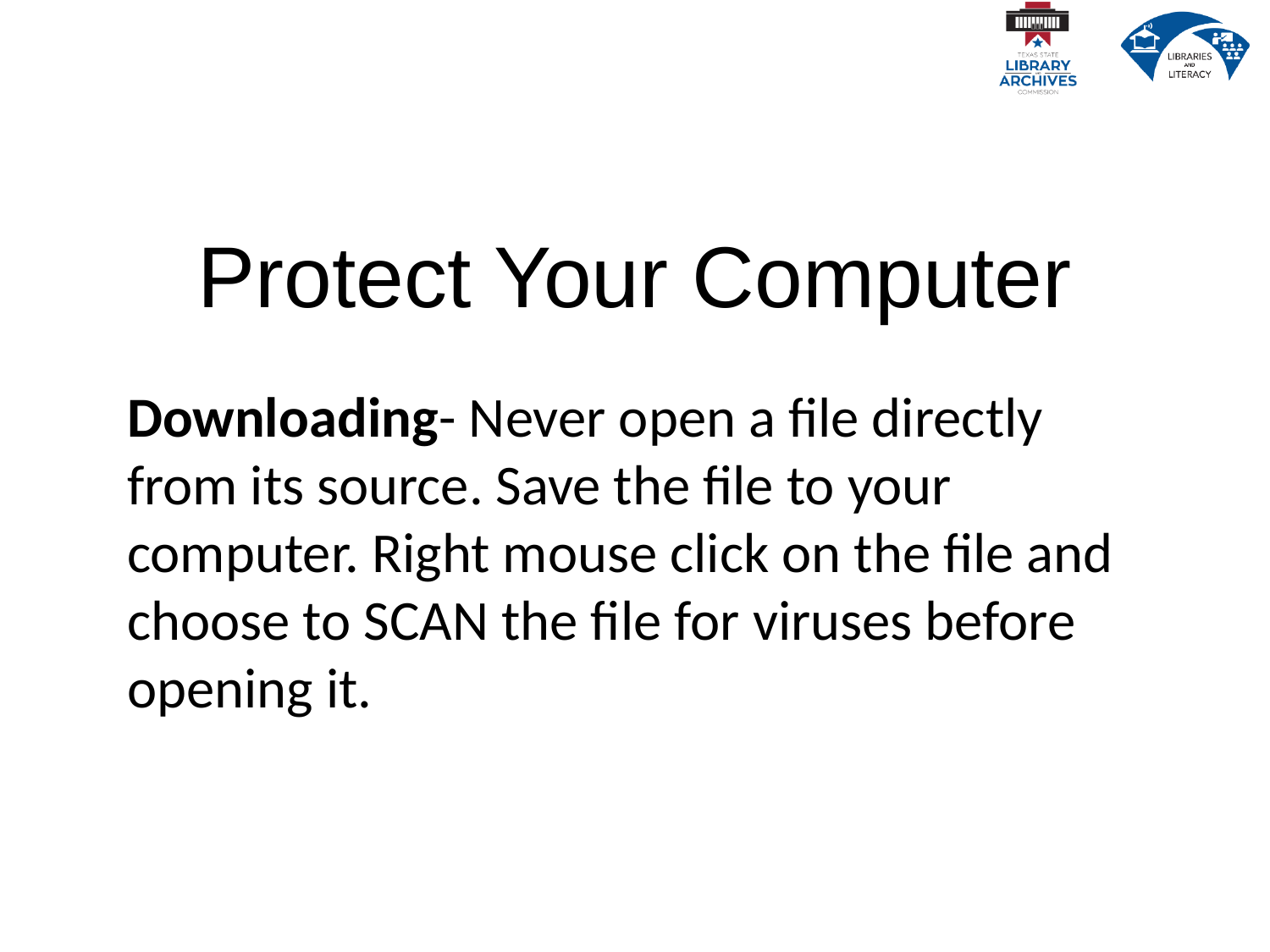

# Protect Your Computer
Downloading- Never open a file directly from its source. Save the file to your computer. Right mouse click on the file and choose to SCAN the file for viruses before opening it.